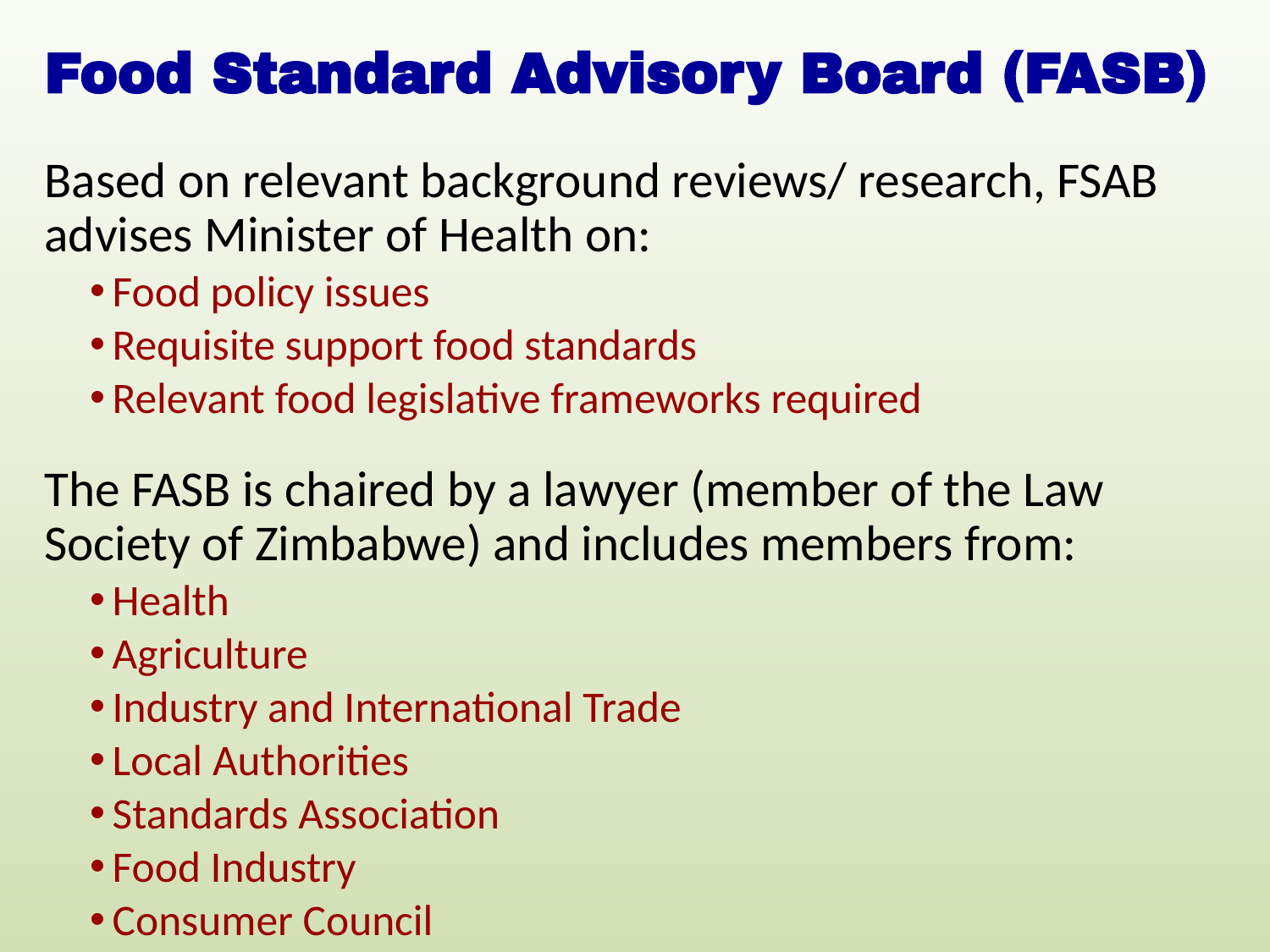

# Food Standard Advisory Board (FASB)
Based on relevant background reviews/ research, FSAB advises Minister of Health on:
Food policy issues
Requisite support food standards
Relevant food legislative frameworks required

The FASB is chaired by a lawyer (member of the Law Society of Zimbabwe) and includes members from:
Health
Agriculture
Industry and International Trade
Local Authorities
Standards Association
Food Industry
Consumer Council